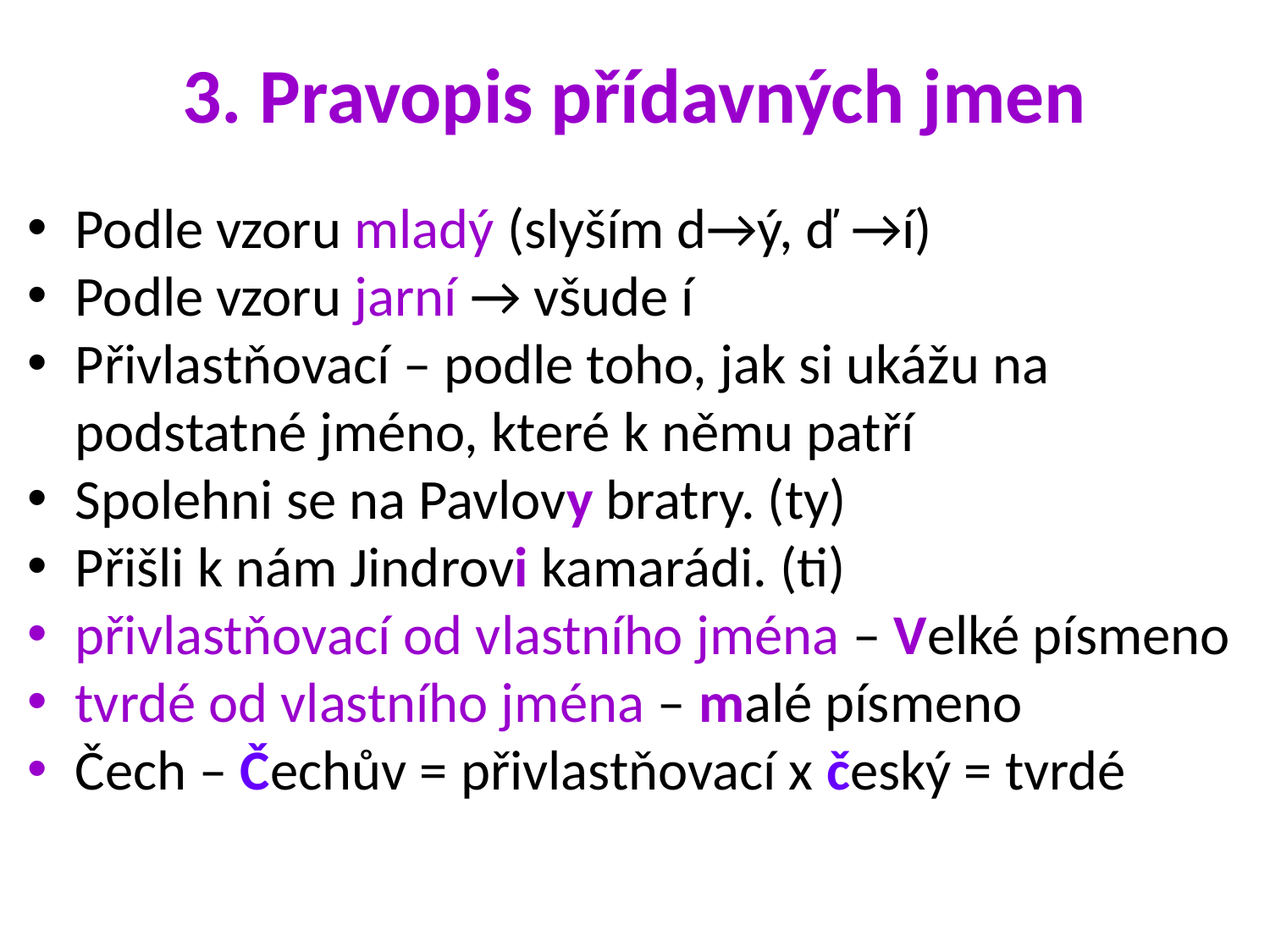

3. Pravopis přídavných jmen
Podle vzoru mladý (slyším d→ý, ď →í)
Podle vzoru jarní → všude í
Přivlastňovací – podle toho, jak si ukážu na podstatné jméno, které k němu patří
Spolehni se na Pavlovy bratry. (ty)
Přišli k nám Jindrovi kamarádi. (ti)
přivlastňovací od vlastního jména – Velké písmeno
tvrdé od vlastního jména – malé písmeno
Čech – Čechův = přivlastňovací x český = tvrdé